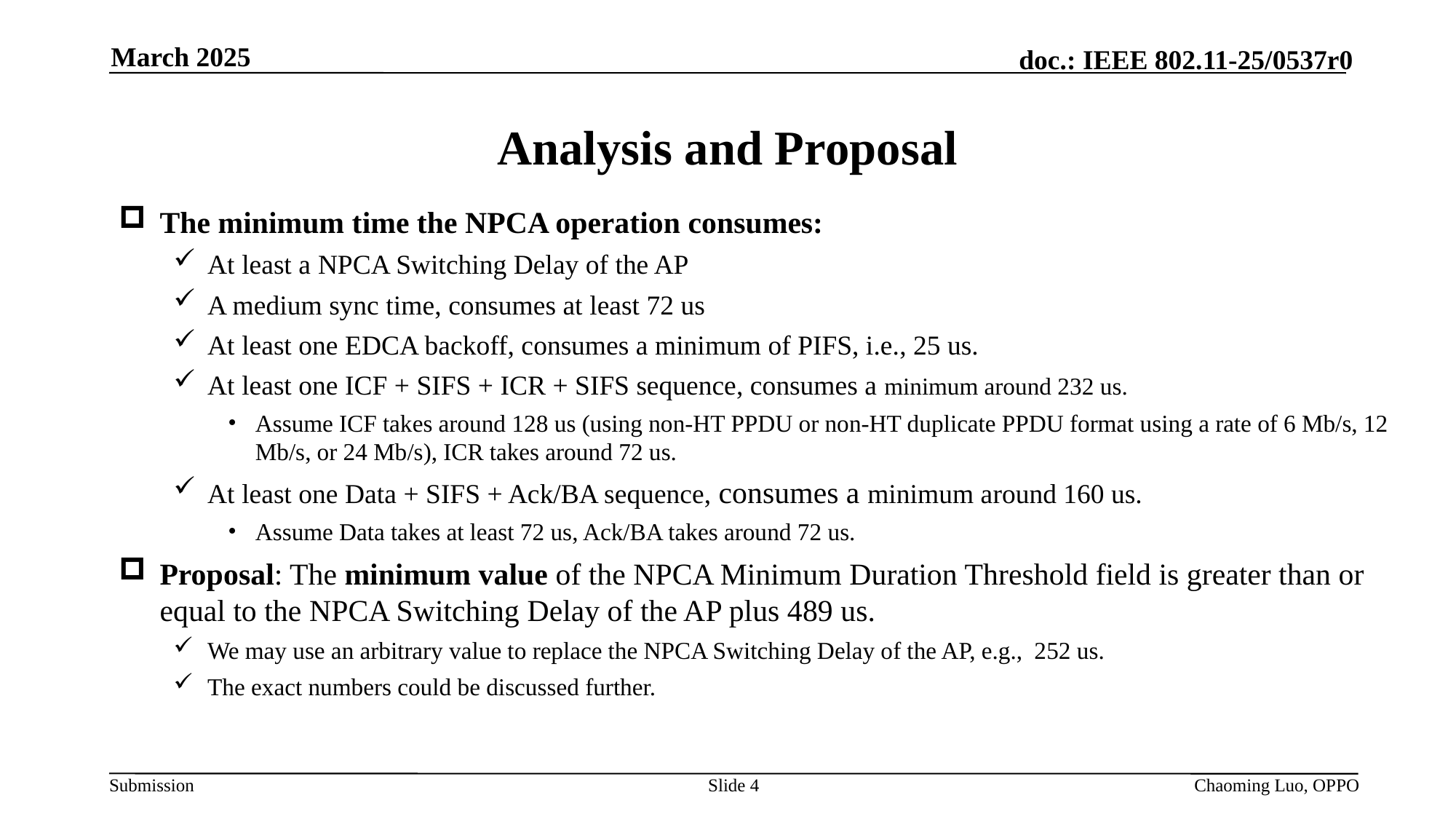

March 2025
# Analysis and Proposal

The minimum time the NPCA operation consumes:
At least a NPCA Switching Delay of the AP
A medium sync time, consumes at least 72 us
At least one EDCA backoff, consumes a minimum of PIFS, i.e., 25 us.
At least one ICF + SIFS + ICR + SIFS sequence, consumes a minimum around 232 us.
Assume ICF takes around 128 us (using non-HT PPDU or non-HT duplicate PPDU format using a rate of 6 Mb/s, 12 Mb/s, or 24 Mb/s), ICR takes around 72 us.
At least one Data + SIFS + Ack/BA sequence, consumes a minimum around 160 us.
Assume Data takes at least 72 us, Ack/BA takes around 72 us.
Proposal: The minimum value of the NPCA Minimum Duration Threshold field is greater than or equal to the NPCA Switching Delay of the AP plus 489 us.
We may use an arbitrary value to replace the NPCA Switching Delay of the AP, e.g.,  252 us.
The exact numbers could be discussed further.

Slide 4
Chaoming Luo, OPPO